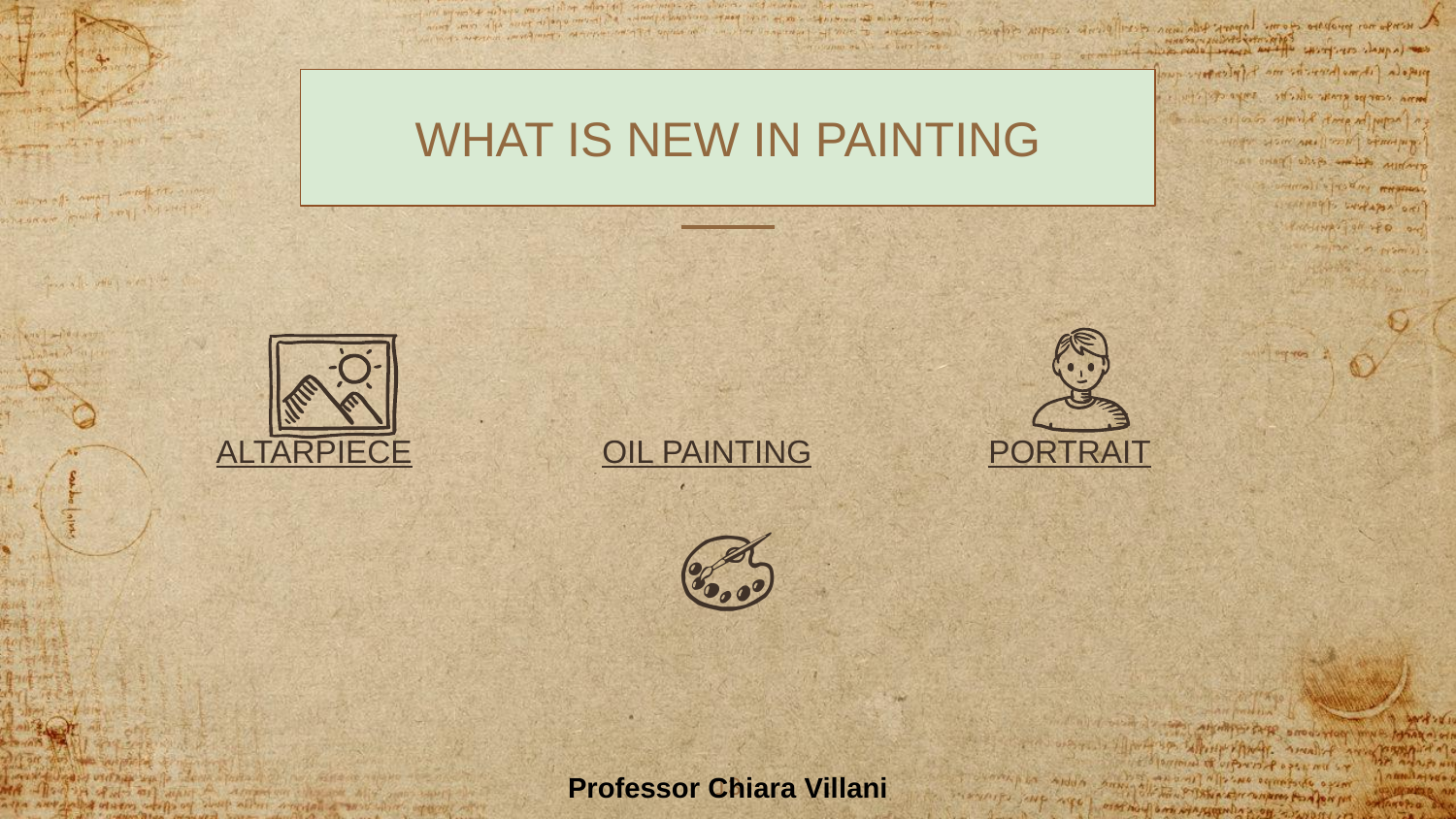

# WHAT IS NEW IN PAINTING

ALTARPIECE
OIL PAINTING
PORTRAIT
🎨
Professor Chiara Villani
13